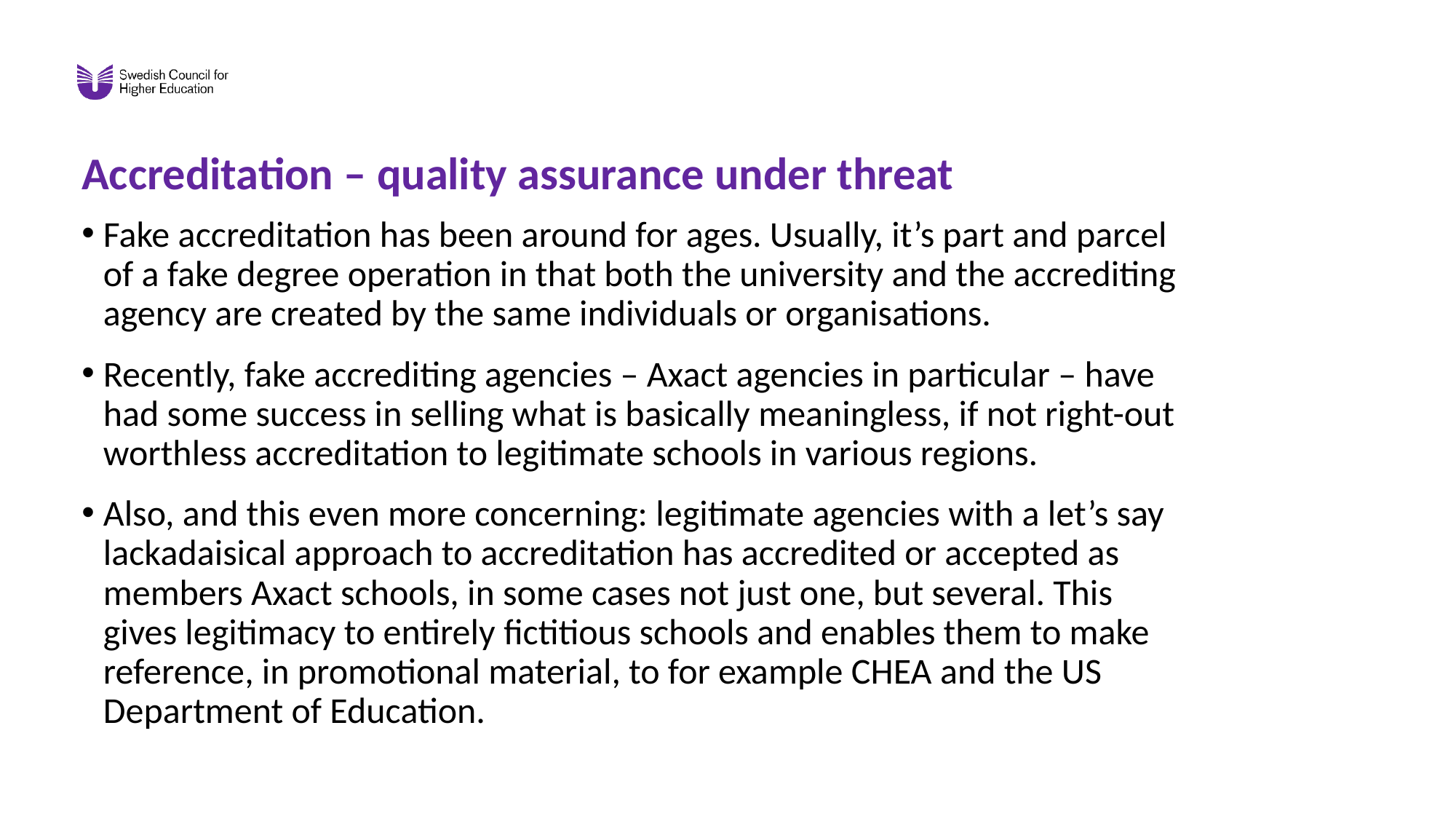

# Accreditation – quality assurance under threat
Fake accreditation has been around for ages. Usually, it’s part and parcel of a fake degree operation in that both the university and the accrediting agency are created by the same individuals or organisations.
Recently, fake accrediting agencies – Axact agencies in particular – have had some success in selling what is basically meaningless, if not right-out worthless accreditation to legitimate schools in various regions.
Also, and this even more concerning: legitimate agencies with a let’s say lackadaisical approach to accreditation has accredited or accepted as members Axact schools, in some cases not just one, but several. This gives legitimacy to entirely fictitious schools and enables them to make reference, in promotional material, to for example CHEA and the US Department of Education.